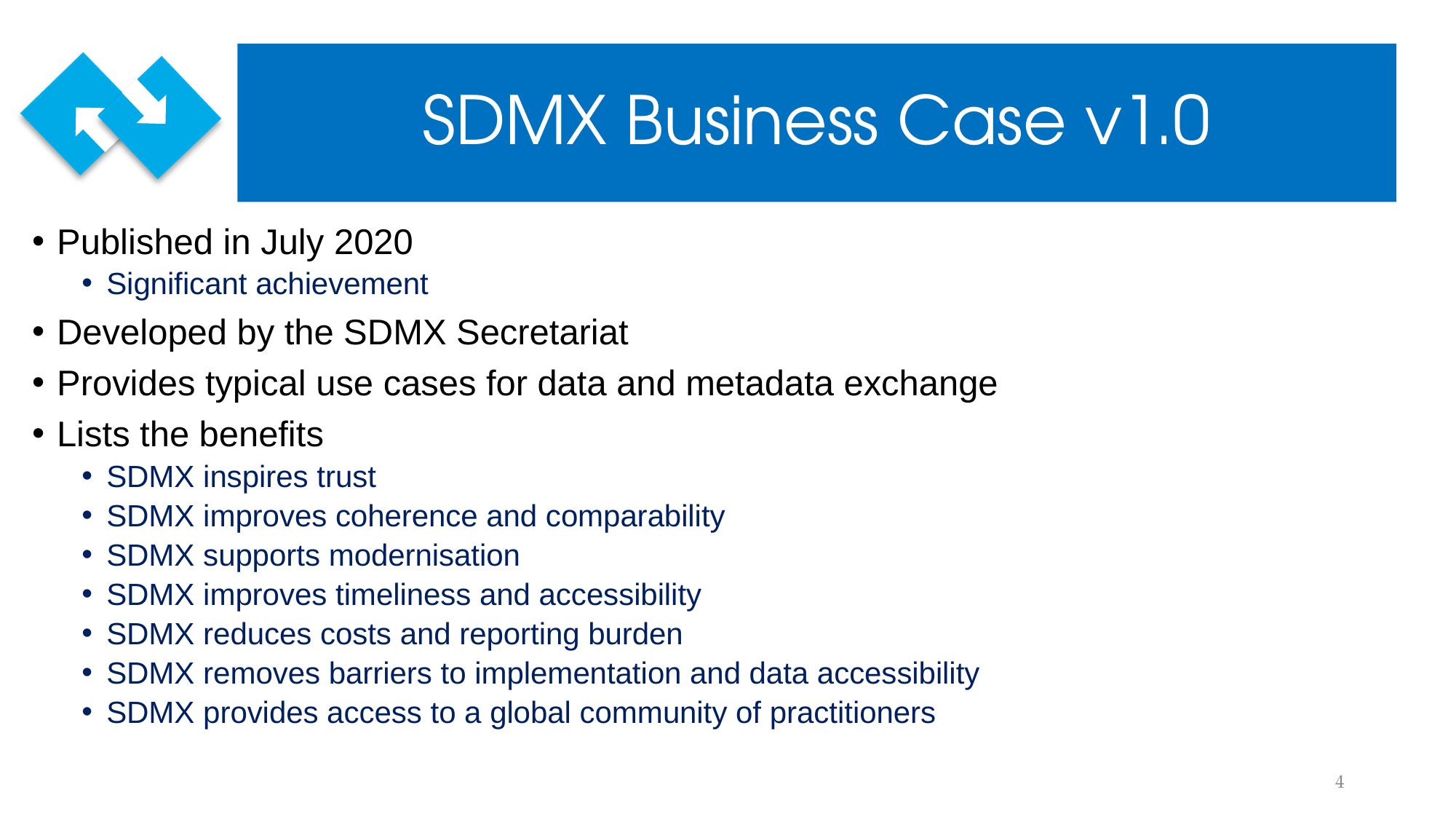

# SDMX Business Case v1.0
Published in July 2020
Significant achievement
Developed by the SDMX Secretariat
Provides typical use cases for data and metadata exchange
Lists the benefits
SDMX inspires trust
SDMX improves coherence and comparability
SDMX supports modernisation
SDMX improves timeliness and accessibility
SDMX reduces costs and reporting burden
SDMX removes barriers to implementation and data accessibility
SDMX provides access to a global community of practitioners
4